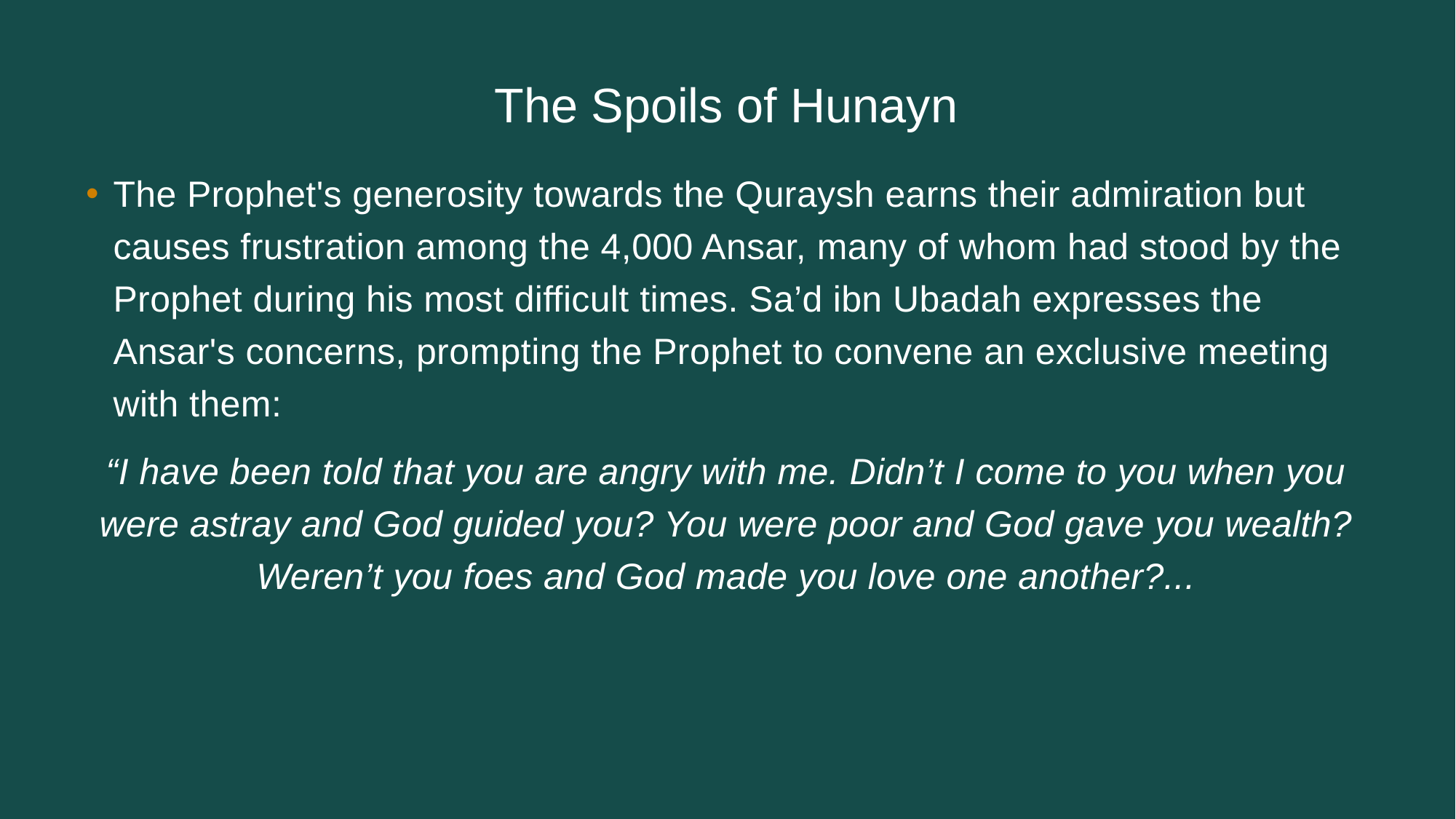

# The Spoils of Hunayn
The Prophet's generosity towards the Quraysh earns their admiration but causes frustration among the 4,000 Ansar, many of whom had stood by the Prophet during his most difficult times. Sa’d ibn Ubadah expresses the Ansar's concerns, prompting the Prophet to convene an exclusive meeting with them:
“I have been told that you are angry with me. Didn’t I come to you when you were astray and God guided you? You were poor and God gave you wealth? Weren’t you foes and God made you love one another?...